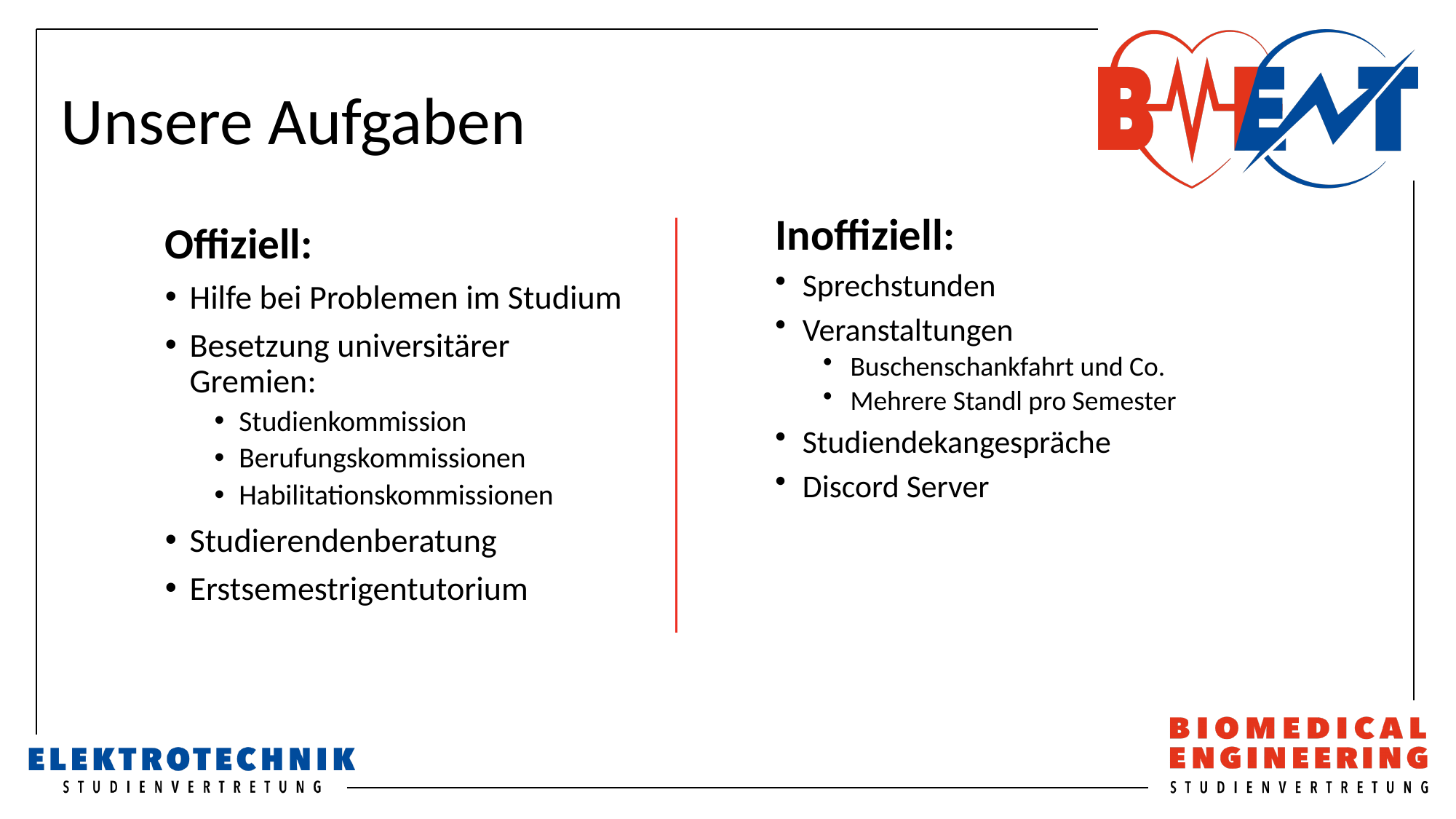

# Unsere Aufgaben
Inoffiziell:
Sprechstunden
Veranstaltungen
Buschenschankfahrt und Co.
Mehrere Standl pro Semester
Studiendekangespräche
Discord Server
Offiziell:
Hilfe bei Problemen im Studium
Besetzung universitärer Gremien:
Studienkommission
Berufungskommissionen
Habilitationskommissionen
Studierendenberatung
Erstsemestrigentutorium